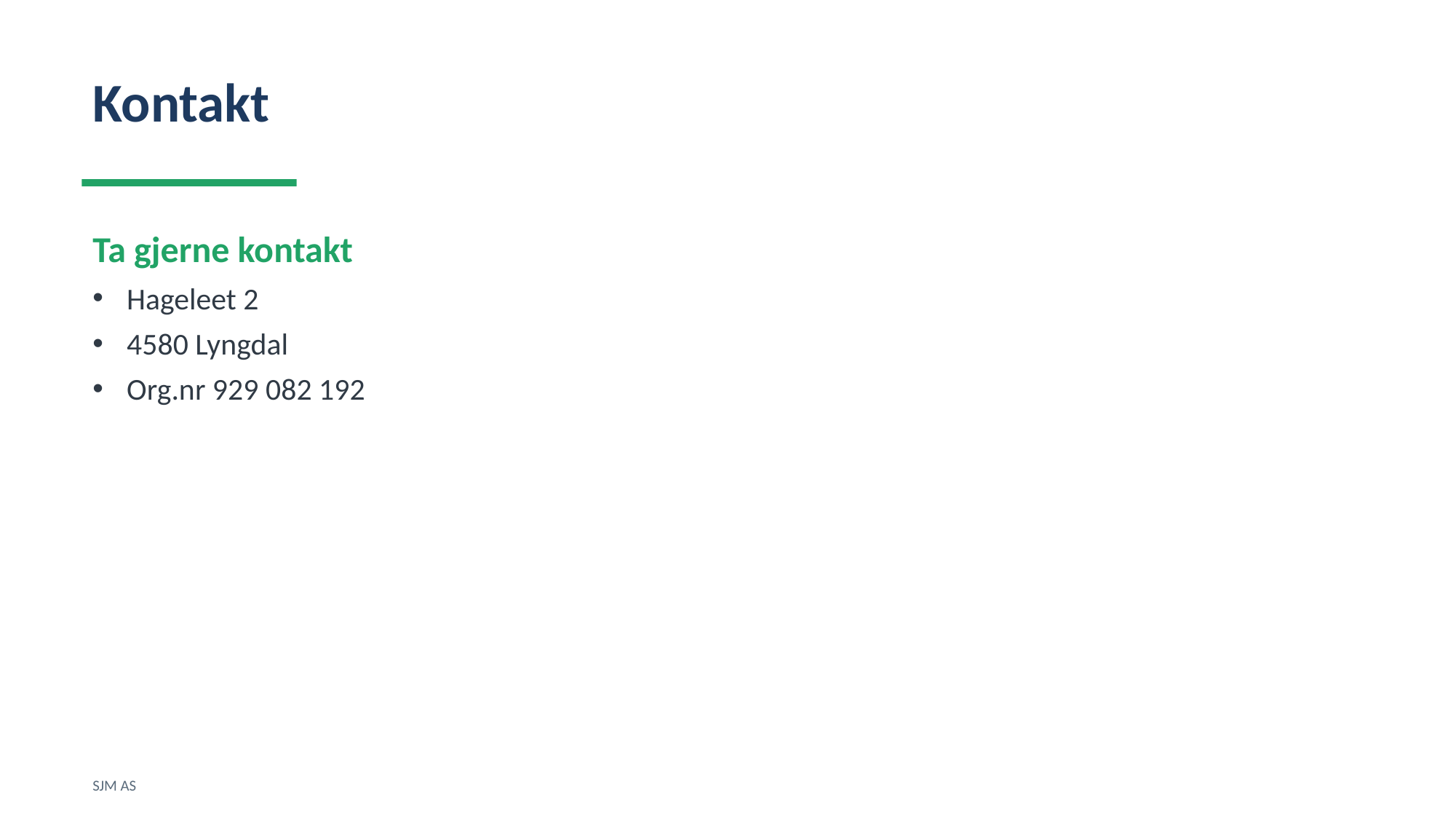

Kontakt

Ta gjerne kontakt
Hageleet 2
4580 Lyngdal
Org.nr 929 082 192
SJM AS